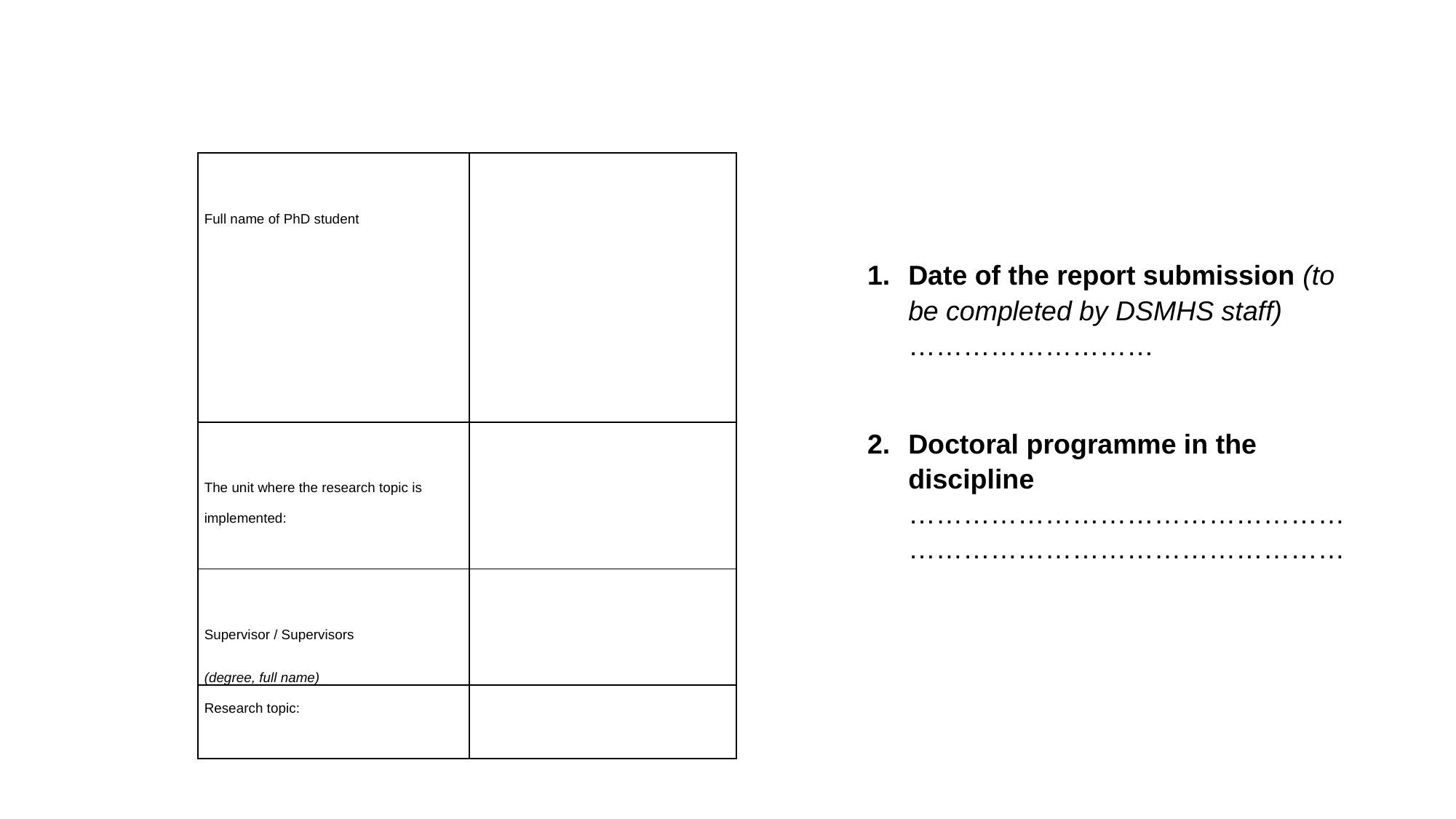

| Full name of PhD student |  |
| --- | --- |
| The unit where the research topic is implemented: |  |
| Supervisor / Supervisors (degree, full name) |  |
| Research topic: |  |
Date of the report submission (to be completed by DSMHS staff) ………………………

Doctoral programme in the discipline ……………………………………………………………………………………